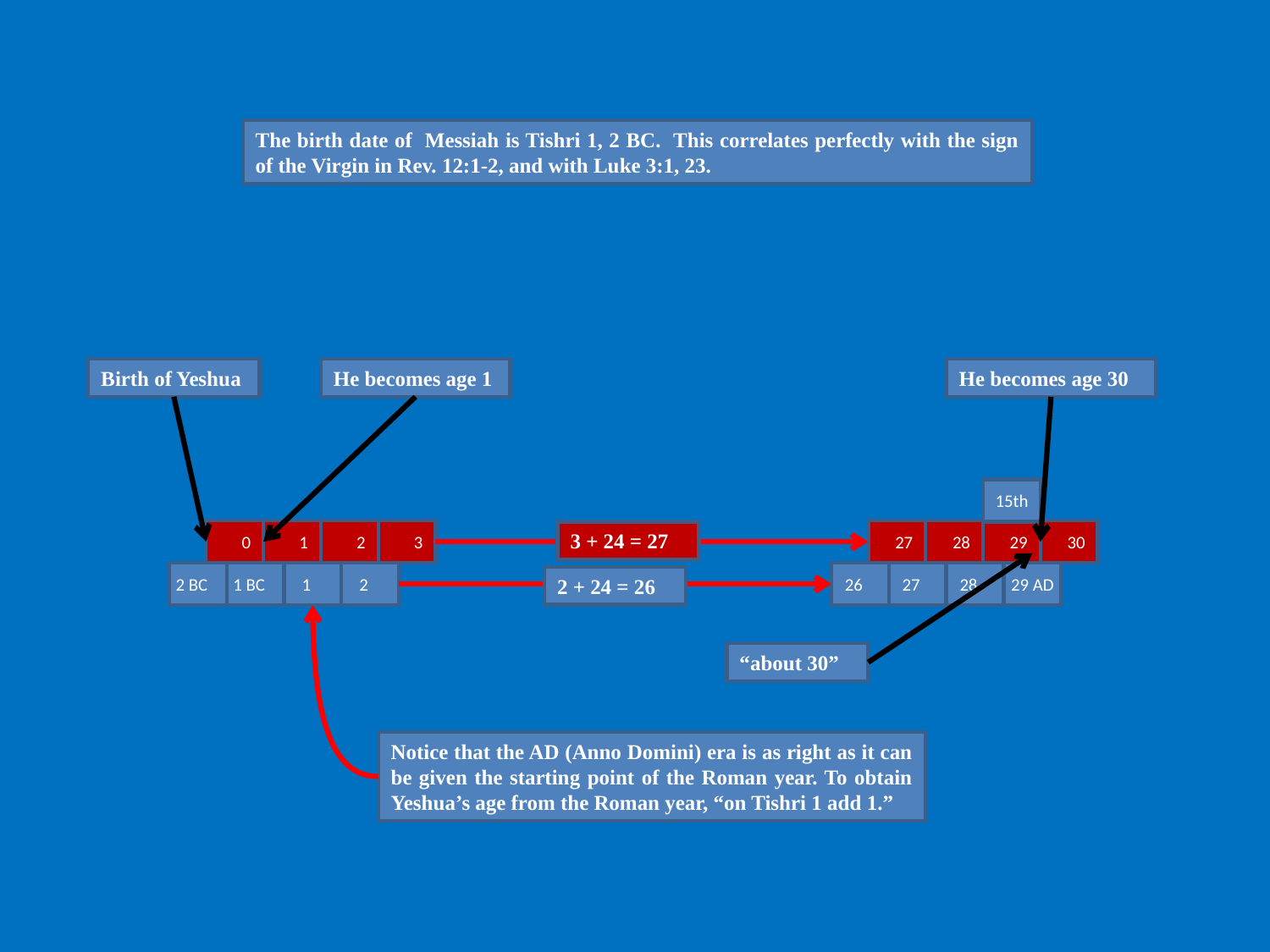

The birth date of  Messiah is Tishri 1, 2 BC.  This correlates perfectly with the sign of the Virgin in Rev. 12:1-2, and with Luke 3:1, 23.
He becomes age 30
He becomes age 1
Birth of Yeshua
15th
0
1
2
3
27
28
29
30
3 + 24 = 27
2 BC
1 BC
1
2
26
27
28
29 AD
2 + 24 = 26
“about 30”
Notice that the AD (Anno Domini) era is as right as it can be given the starting point of the Roman year. To obtain Yeshua’s age from the Roman year, “on Tishri 1 add 1.”